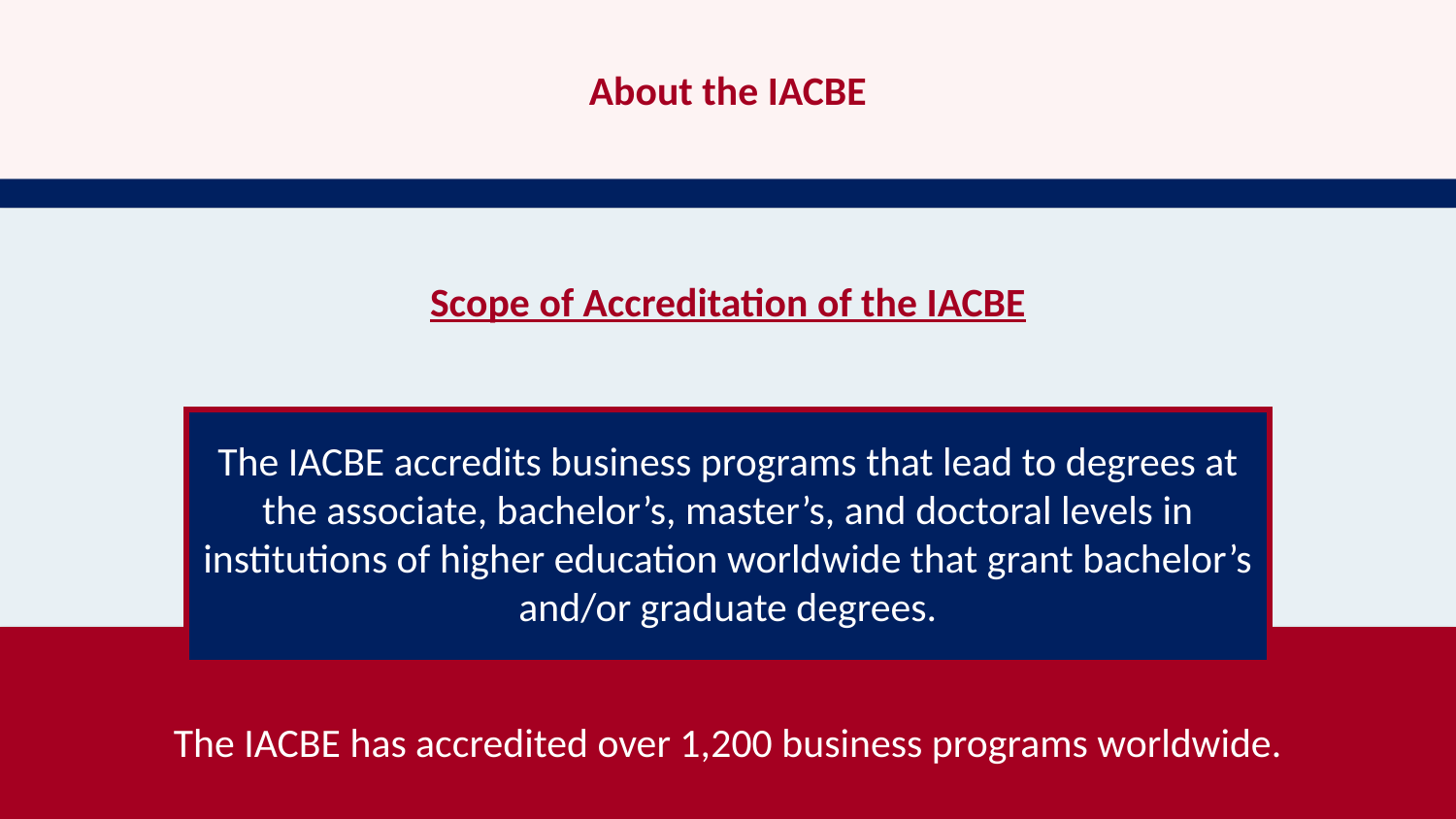

About the IACBE

Scope of Accreditation of the IACBE

The IACBE accredits business programs that lead to degrees at the associate, bachelor’s, master’s, and doctoral levels in institutions of higher education worldwide that grant bachelor’s and/or graduate degrees.

The IACBE has accredited over 1,200 business programs worldwide.